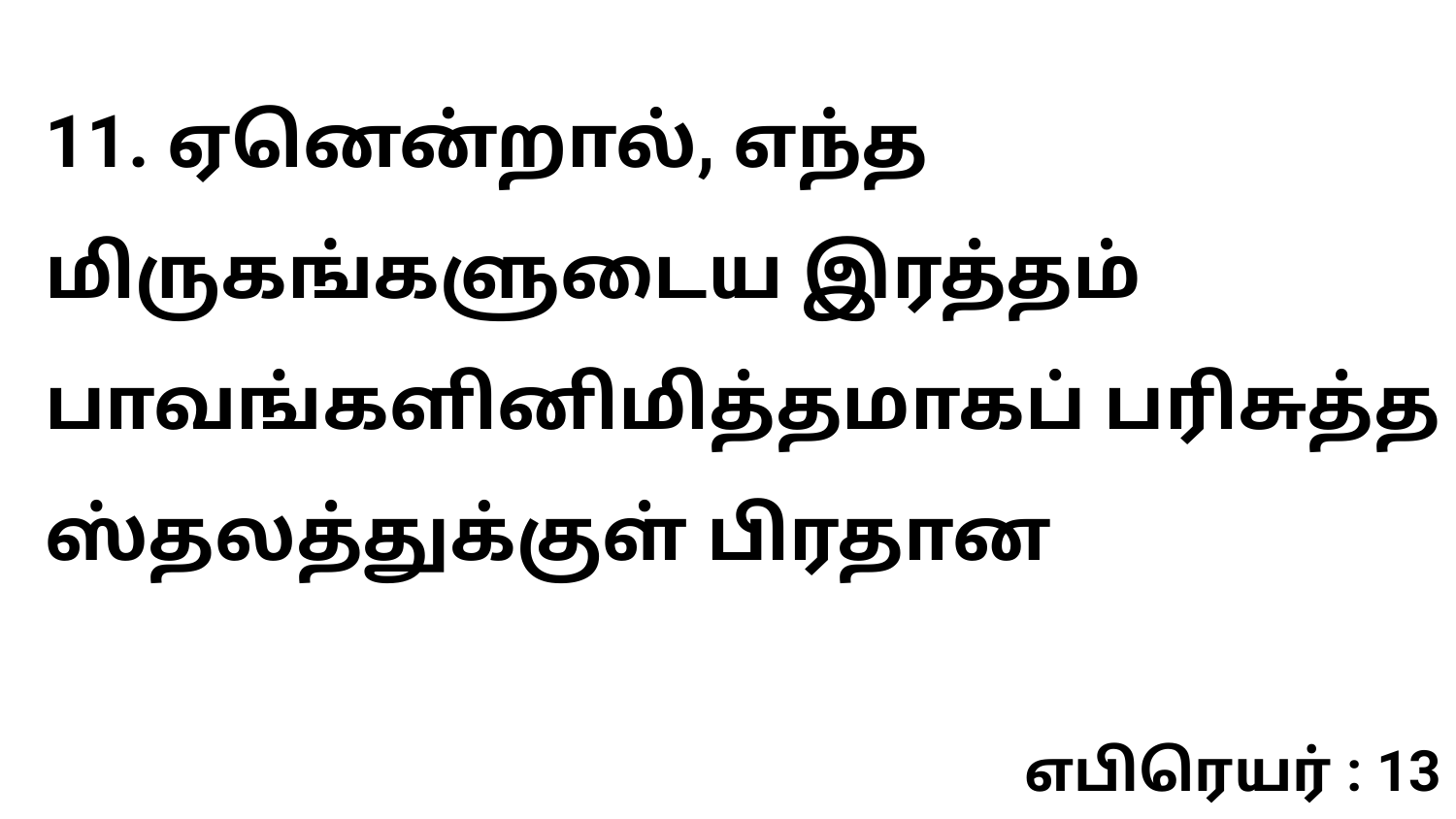

11. ஏனென்றால், எந்த மிருகங்களுடைய இரத்தம் பாவங்களினிமித்தமாகப் பரிசுத்த ஸ்தலத்துக்குள் பிரதான
எபிரெயர் : 13